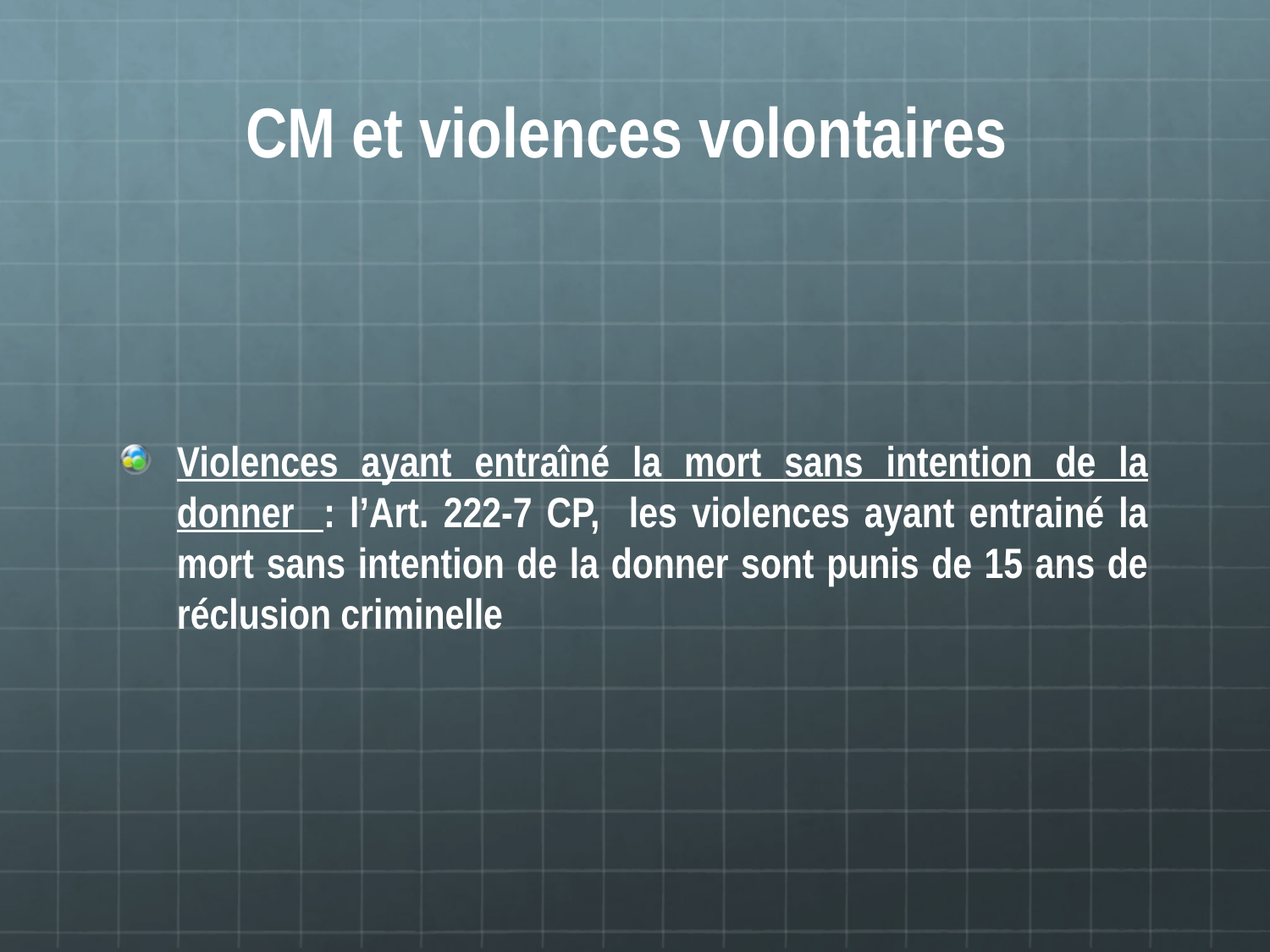

# CM et violences volontaires
Violences ayant entraîné la mort sans intention de la donner  : l’Art. 222-7 CP,  les violences ayant entrainé la mort sans intention de la donner sont punis de 15 ans de réclusion criminelle